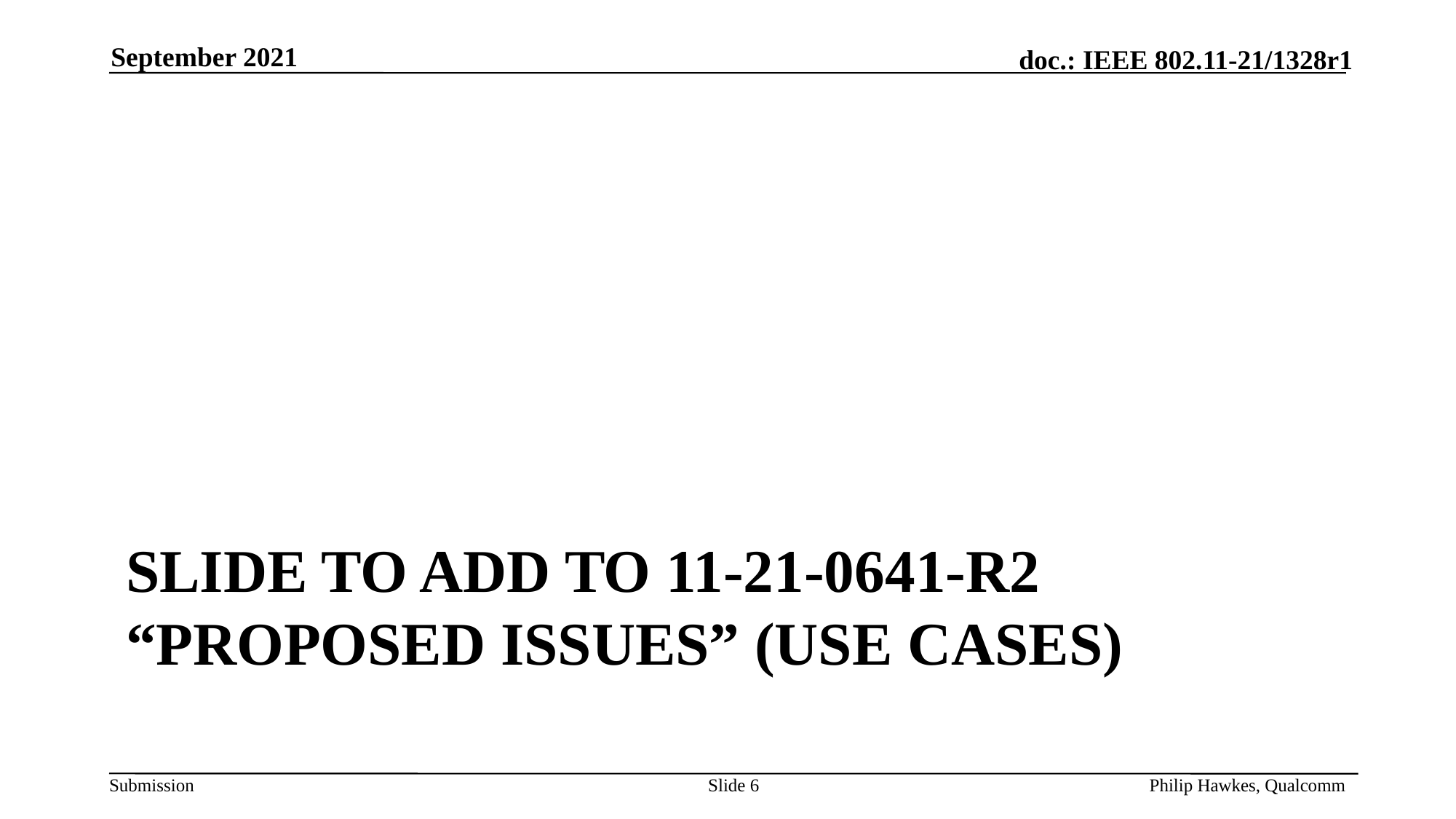

September 2021

# Slide to add to 11-21-0641-r2 “Proposed Issues” (Use cases)
Philip Hawkes, Qualcomm
Slide 6